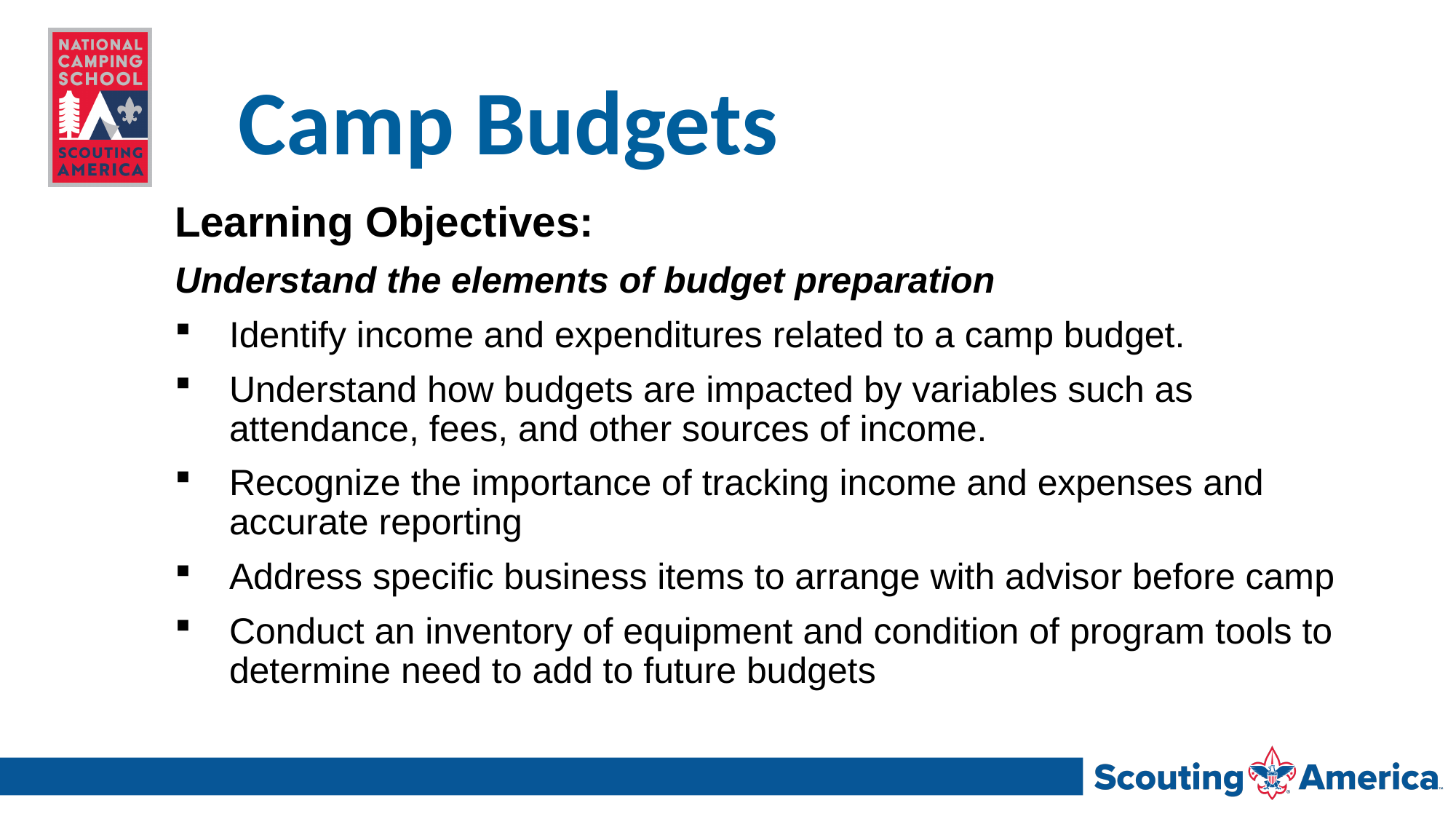

# Camp Budgets
Learning Objectives:
Understand the elements of budget preparation
Identify income and expenditures related to a camp budget.
Understand how budgets are impacted by variables such as attendance, fees, and other sources of income.
Recognize the importance of tracking income and expenses and accurate reporting
Address specific business items to arrange with advisor before camp
Conduct an inventory of equipment and condition of program tools to determine need to add to future budgets